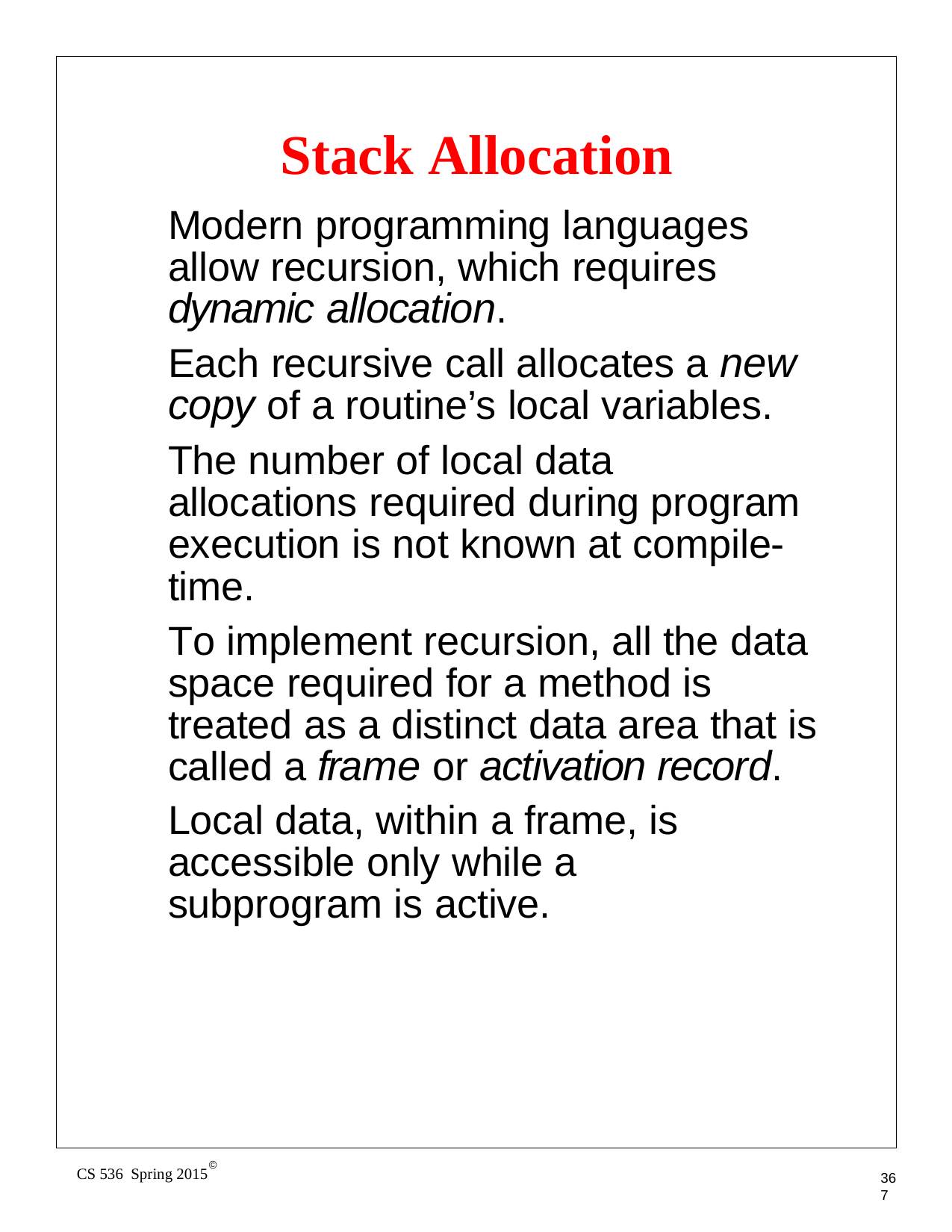

# Stack Allocation
Modern programming languages allow recursion, which requires dynamic allocation.
Each recursive call allocates a new copy of a routine’s local variables.
The number of local data allocations required during program execution is not known at compile- time.
To implement recursion, all the data space required for a method is treated as a distinct data area that is called a frame or activation record.
Local data, within a frame, is accessible only while a subprogram is active.
©
CS 536  Spring 2015
367